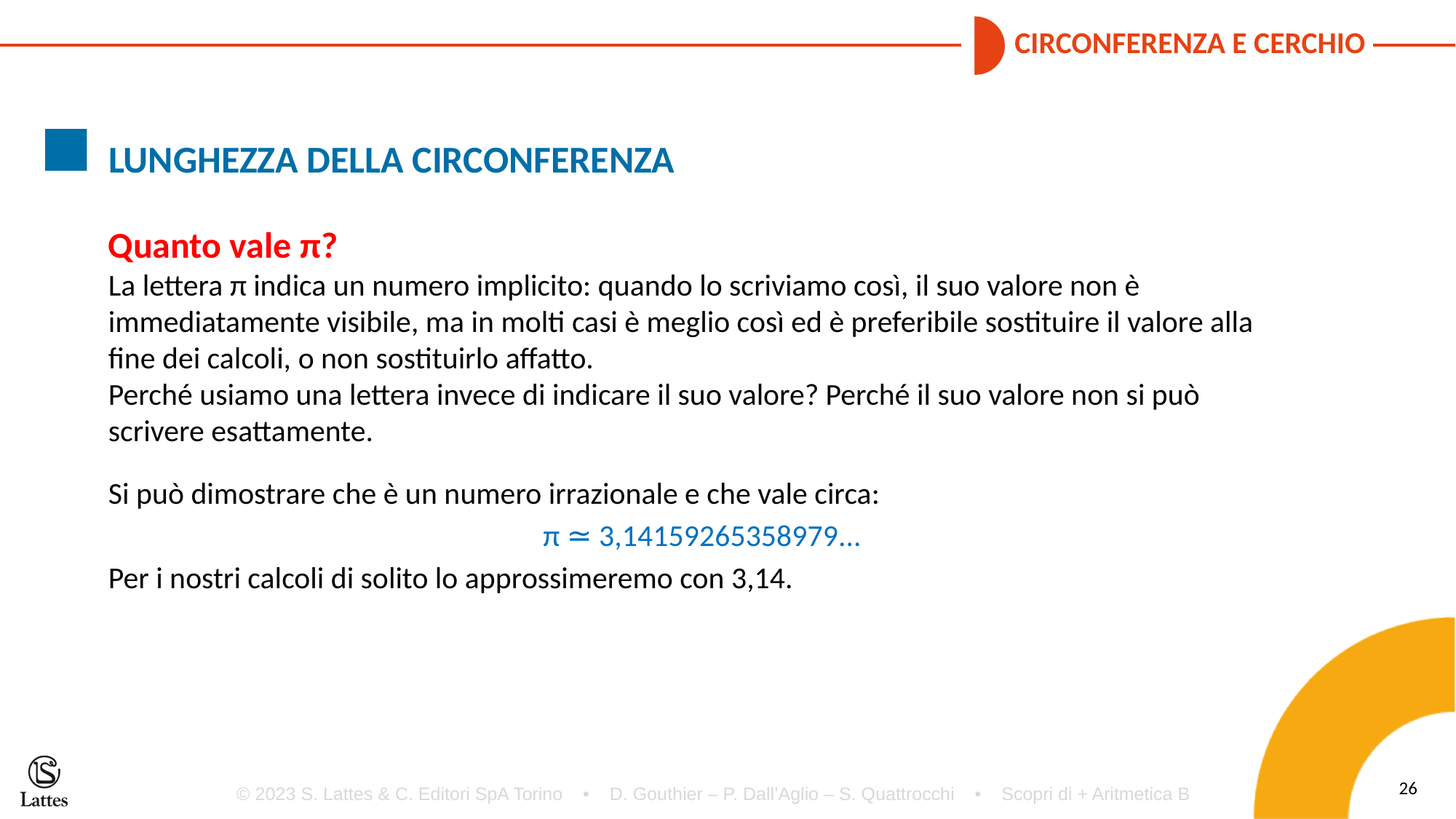

LUNGHEZZA DELLA CIRCONFERENZA

Quanto vale π?
La lettera π indica un numero implicito: quando lo scriviamo così, il suo valore non è immediatamente visibile, ma in molti casi è meglio così ed è preferibile sostituire il valore alla fine dei calcoli, o non sostituirlo affatto.
Perché usiamo una lettera invece di indicare il suo valore? Perché il suo valore non si può scrivere esattamente.
Si può dimostrare che è un numero irrazionale e che vale circa:
π ≃ 3,14159265358979...
Per i nostri calcoli di solito lo approssimeremo con 3,14.